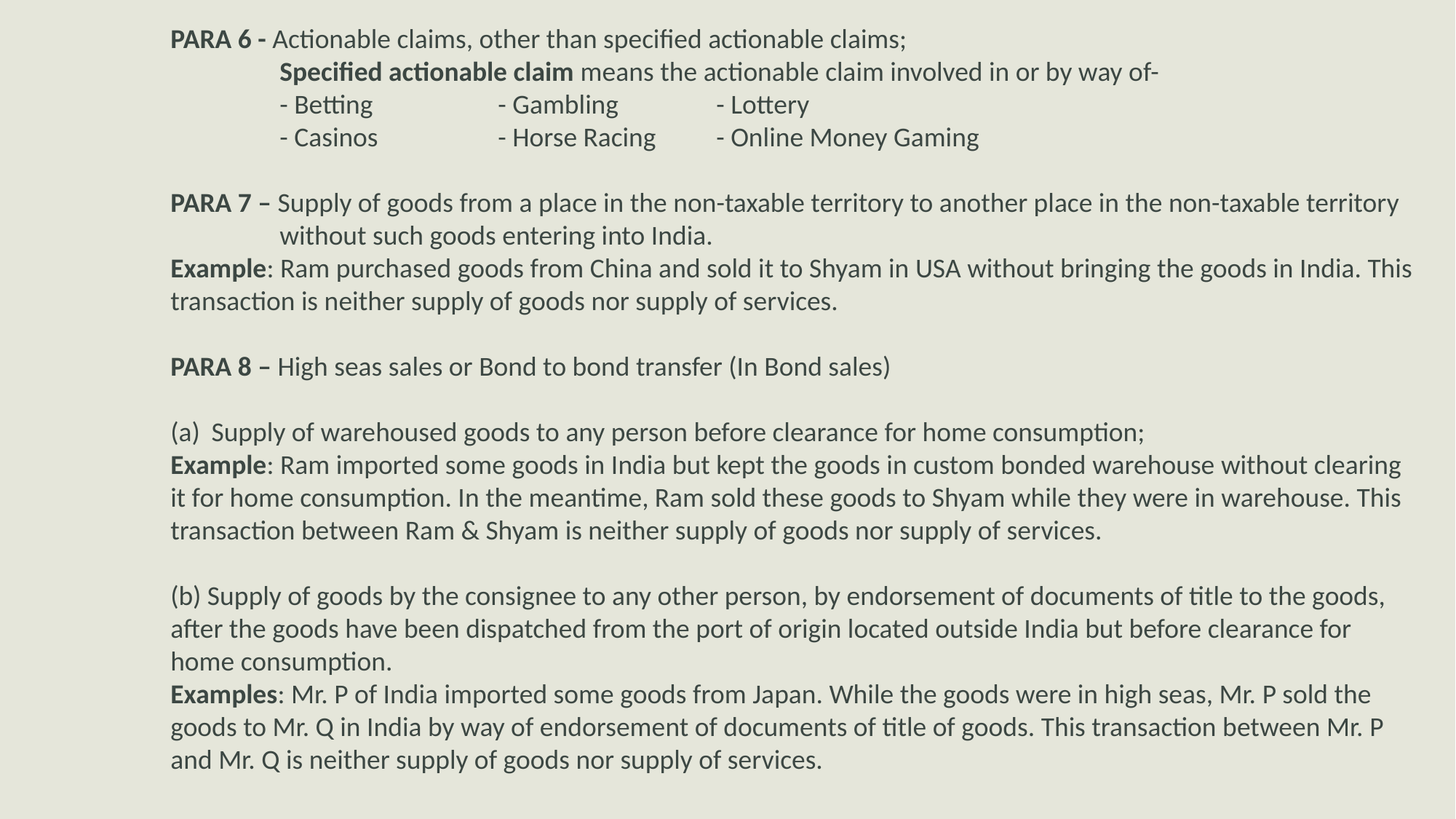

PARA 6 - Actionable claims, other than specified actionable claims;
	Specified actionable claim means the actionable claim involved in or by way of-
	- Betting		- Gambling	- Lottery
	- Casinos		- Horse Racing	- Online Money Gaming

PARA 7 – Supply of goods from a place in the non-taxable territory to another place in the non-taxable territory 	without such goods entering into India.
Example: Ram purchased goods from China and sold it to Shyam in USA without bringing the goods in India. This transaction is neither supply of goods nor supply of services.

PARA 8 – High seas sales or Bond to bond transfer (In Bond sales)

Supply of warehoused goods to any person before clearance for home consumption;
Example: Ram imported some goods in India but kept the goods in custom bonded warehouse without clearing it for home consumption. In the meantime, Ram sold these goods to Shyam while they were in warehouse. This transaction between Ram & Shyam is neither supply of goods nor supply of services.

(b) Supply of goods by the consignee to any other person, by endorsement of documents of title to the goods, after the goods have been dispatched from the port of origin located outside India but before clearance for home consumption.
Examples: Mr. P of India imported some goods from Japan. While the goods were in high seas, Mr. P sold the goods to Mr. Q in India by way of endorsement of documents of title of goods. This transaction between Mr. P and Mr. Q is neither supply of goods nor supply of services.